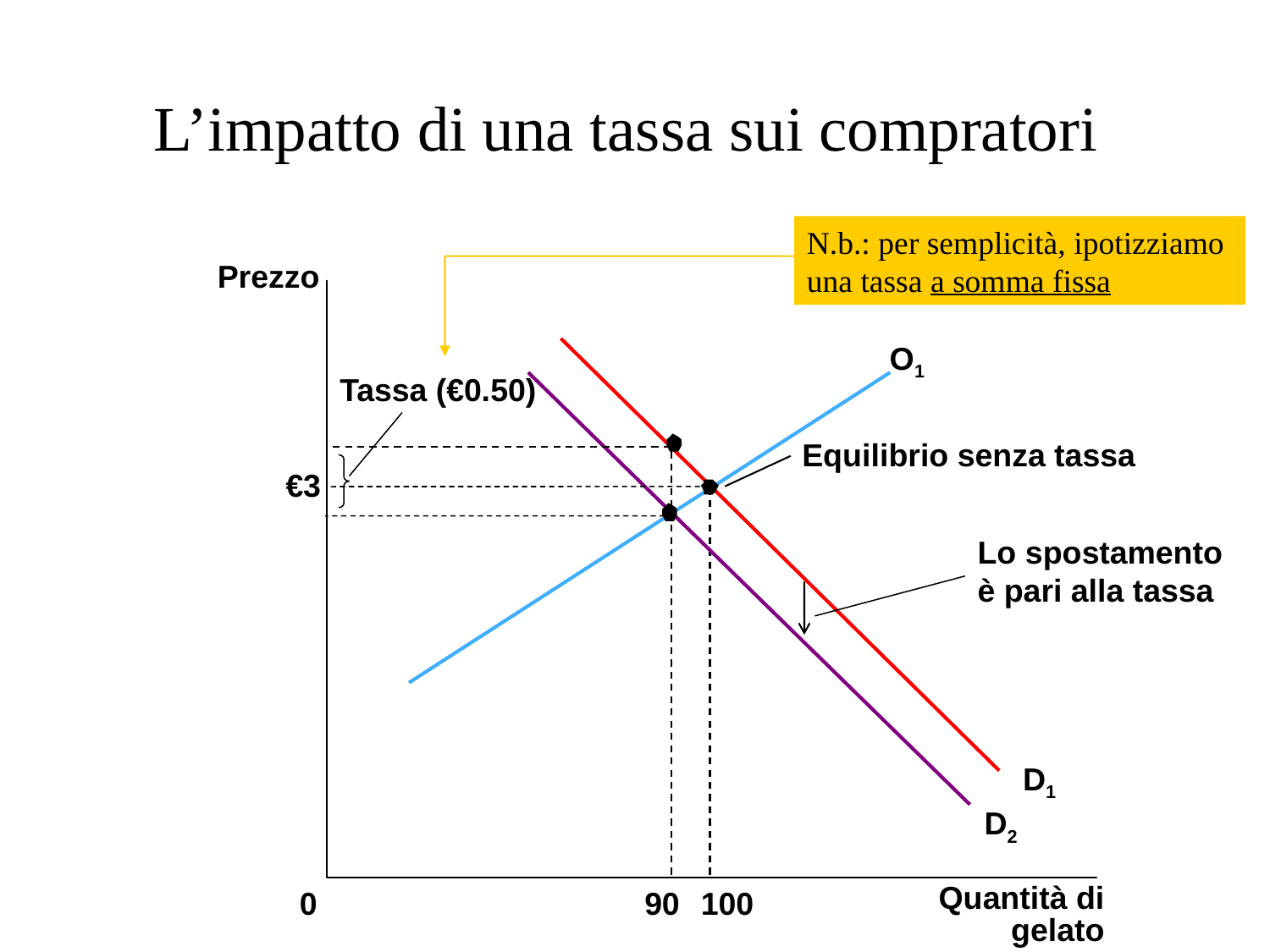

# L’impatto di una tassa sui compratori
N.b.: per semplicità, ipotizziamo
una tassa a somma fissa

Prezzo

O1
Tassa (€0.50)

Equilibrio senza tassa

€3

Lo spostamento
è pari alla tassa

D1
D2
0
90
100
Quantità di
gelato